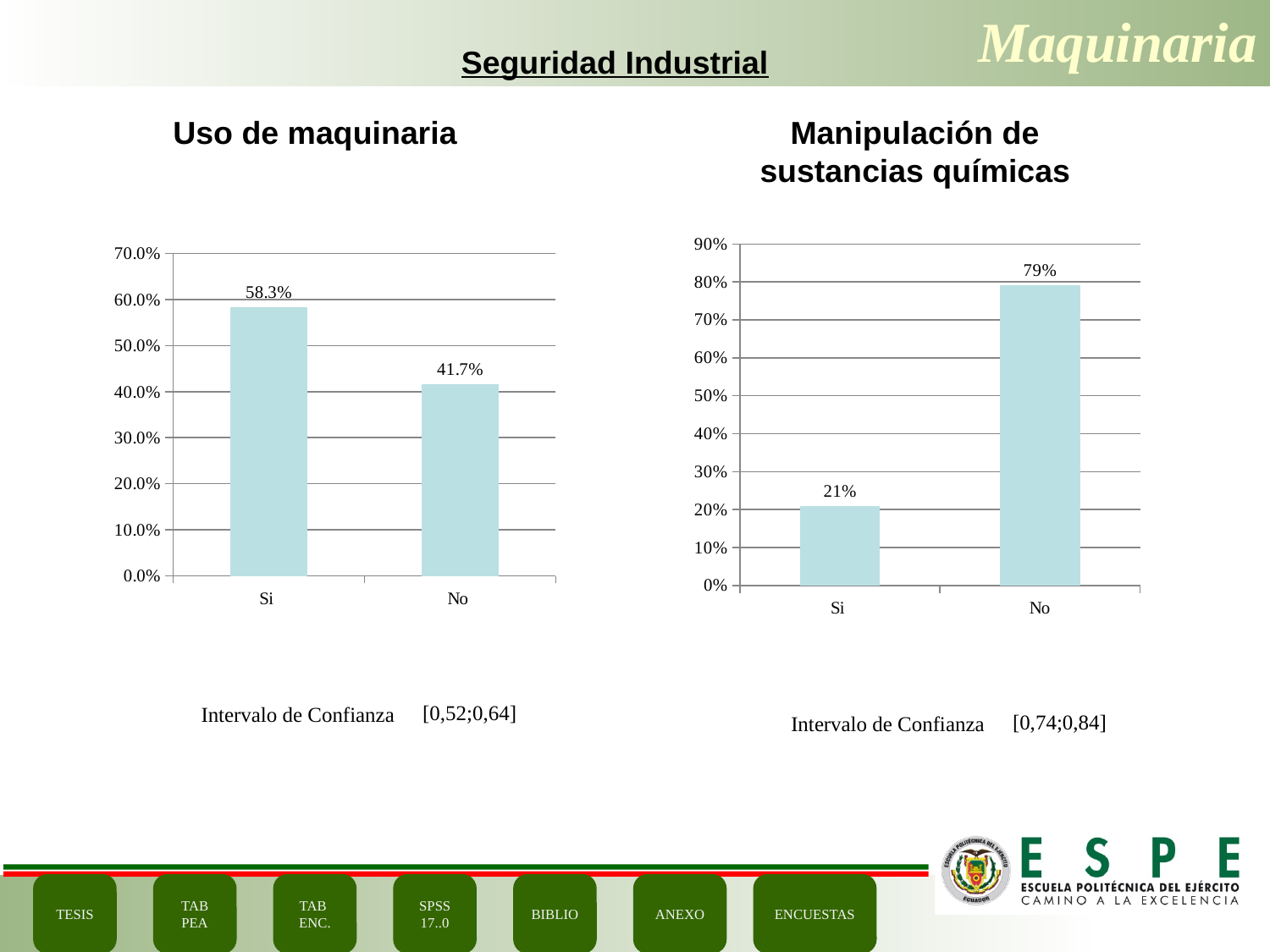

Maquinaria
Seguridad Industrial
Uso de maquinaria
Manipulación de sustancias químicas

### Chart

| Category |  |
|---|---|
| Si  | 0.2090000000000002 |
| No | 0.791 |

### Chart

| Category |  |
|---|---|
| Si  | 0.583 |
| No  | 0.4170000000000003 |
| Intervalo de Confianza | [0,52;0,64] |
| --- | --- |
| Intervalo de Confianza | [0,74;0,84] |
| --- | --- |
TESIS
TAB
PEA
TAB
ENC.
SPSS 17..0
BIBLIO
ANEXO
ENCUESTAS